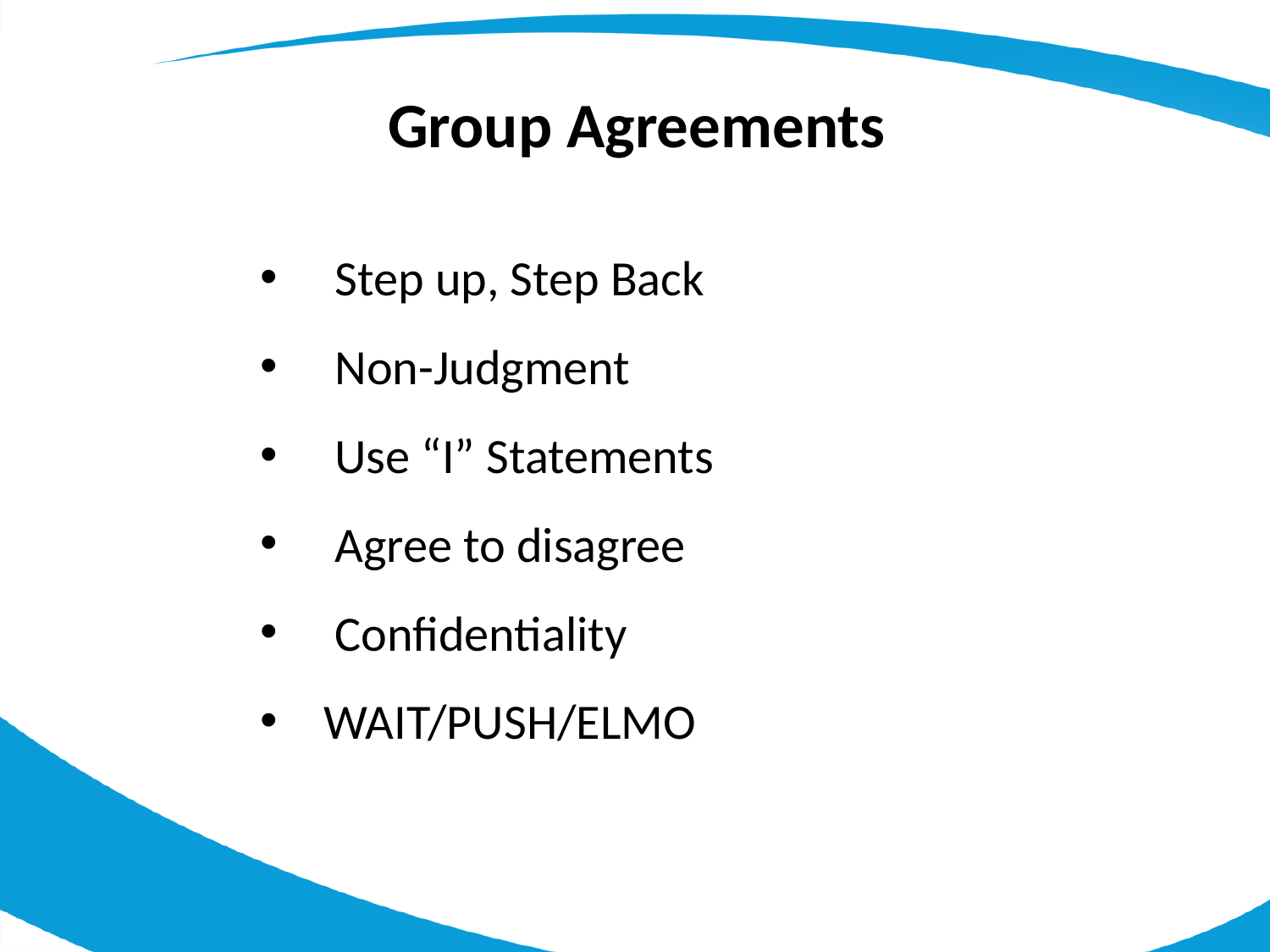

Group Agreements
 Step up, Step Back
 Non-Judgment
 Use “I” Statements
 Agree to disagree
 Confidentiality
WAIT/PUSH/ELMO